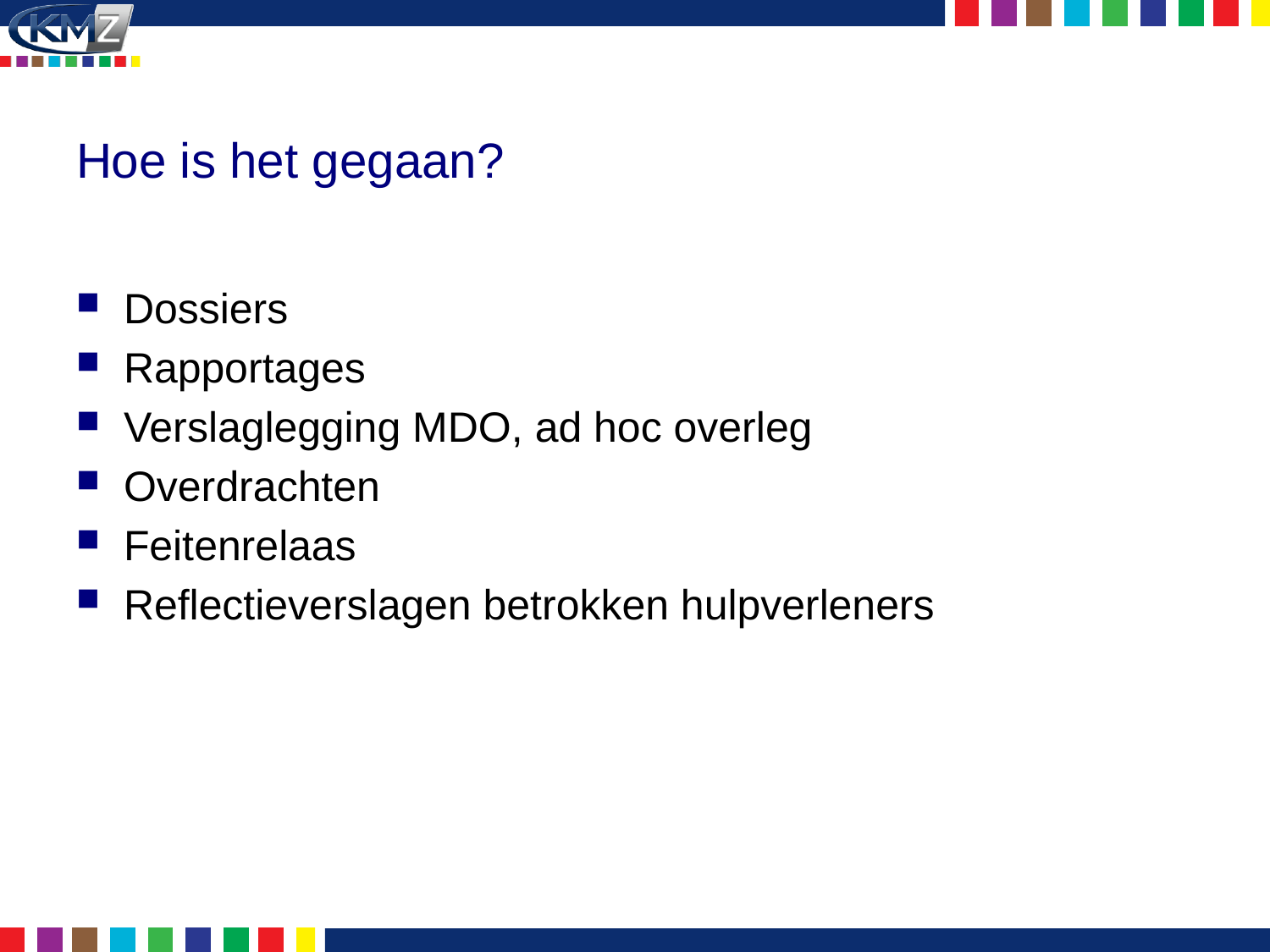

# Hoe is het gegaan?
Dossiers
Rapportages
Verslaglegging MDO, ad hoc overleg
Overdrachten
Feitenrelaas
Reflectieverslagen betrokken hulpverleners